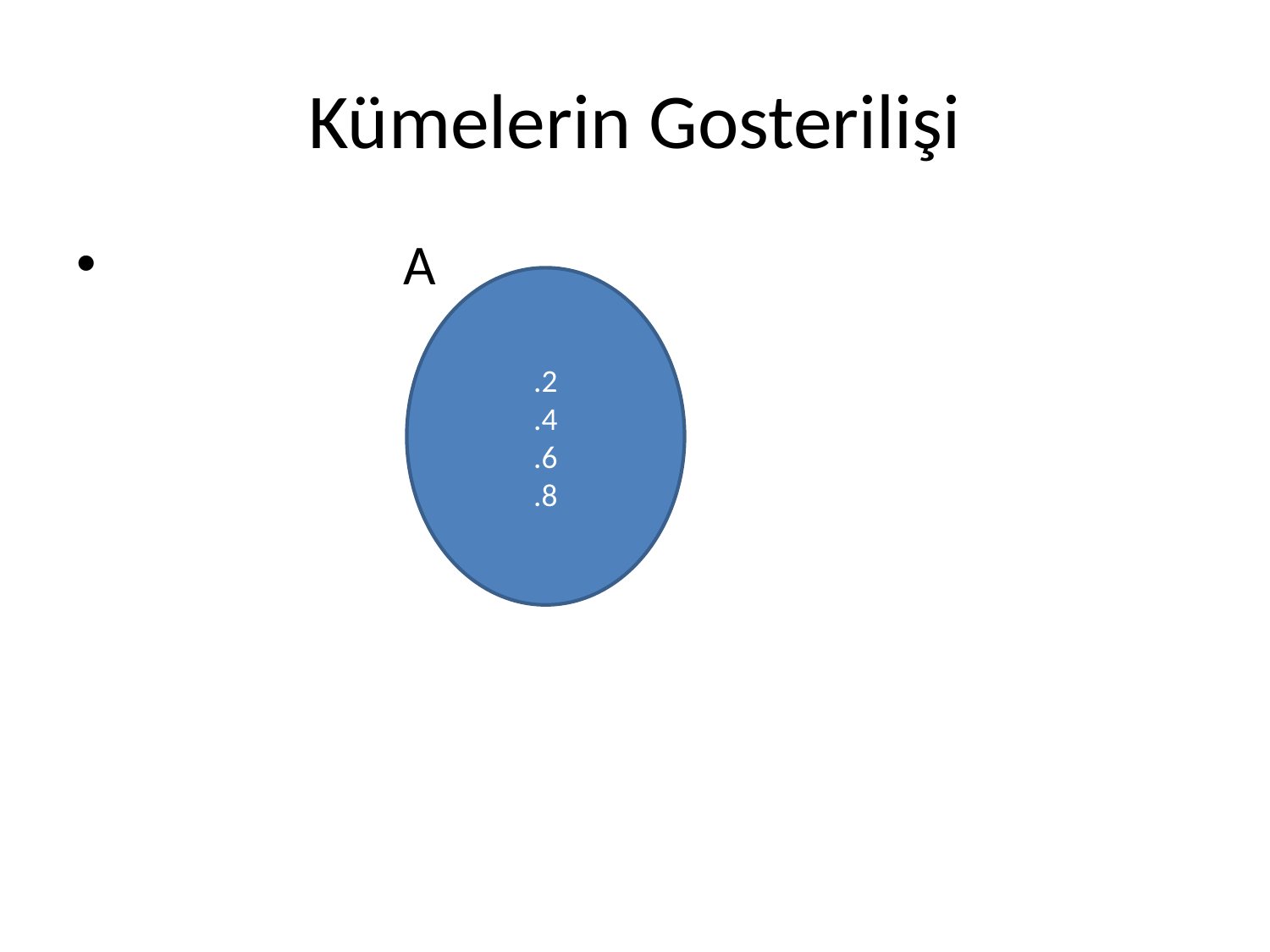

# Kümelerin Gosterilişi
                      A
.2
.4
.6
.8